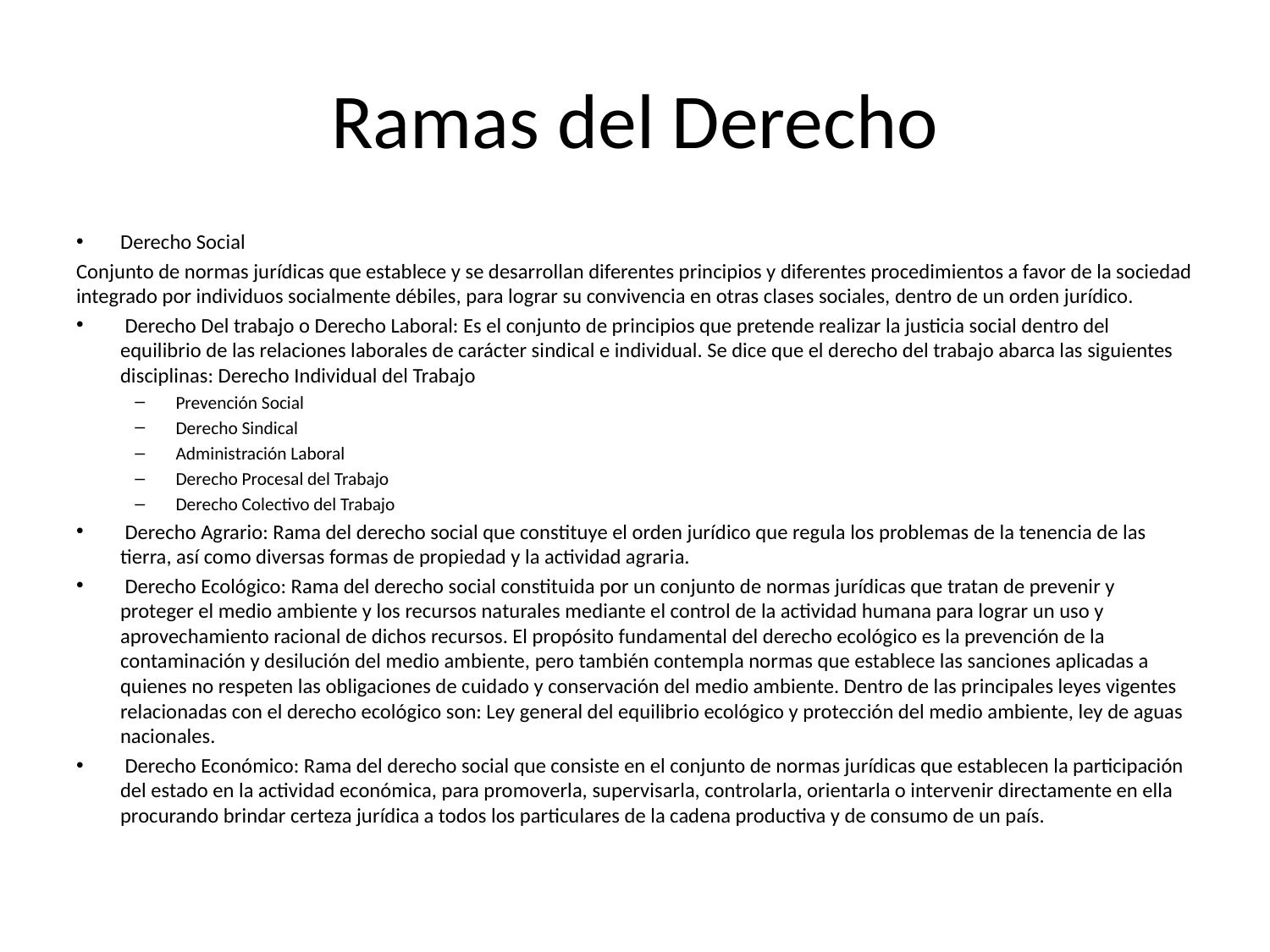

# Ramas del Derecho
Derecho Social
Conjunto de normas jurídicas que establece y se desarrollan diferentes principios y diferentes procedimientos a favor de la sociedad integrado por individuos socialmente débiles, para lograr su convivencia en otras clases sociales, dentro de un orden jurídico.
 Derecho Del trabajo o Derecho Laboral: Es el conjunto de principios que pretende realizar la justicia social dentro del equilibrio de las relaciones laborales de carácter sindical e individual. Se dice que el derecho del trabajo abarca las siguientes disciplinas: Derecho Individual del Trabajo
 Prevención Social
 Derecho Sindical
 Administración Laboral
 Derecho Procesal del Trabajo
 Derecho Colectivo del Trabajo
 Derecho Agrario: Rama del derecho social que constituye el orden jurídico que regula los problemas de la tenencia de las tierra, así como diversas formas de propiedad y la actividad agraria.
 Derecho Ecológico: Rama del derecho social constituida por un conjunto de normas jurídicas que tratan de prevenir y proteger el medio ambiente y los recursos naturales mediante el control de la actividad humana para lograr un uso y aprovechamiento racional de dichos recursos. El propósito fundamental del derecho ecológico es la prevención de la contaminación y desilución del medio ambiente, pero también contempla normas que establece las sanciones aplicadas a quienes no respeten las obligaciones de cuidado y conservación del medio ambiente. Dentro de las principales leyes vigentes relacionadas con el derecho ecológico son: Ley general del equilibrio ecológico y protección del medio ambiente, ley de aguas nacionales.
 Derecho Económico: Rama del derecho social que consiste en el conjunto de normas jurídicas que establecen la participación del estado en la actividad económica, para promoverla, supervisarla, controlarla, orientarla o intervenir directamente en ella procurando brindar certeza jurídica a todos los particulares de la cadena productiva y de consumo de un país.